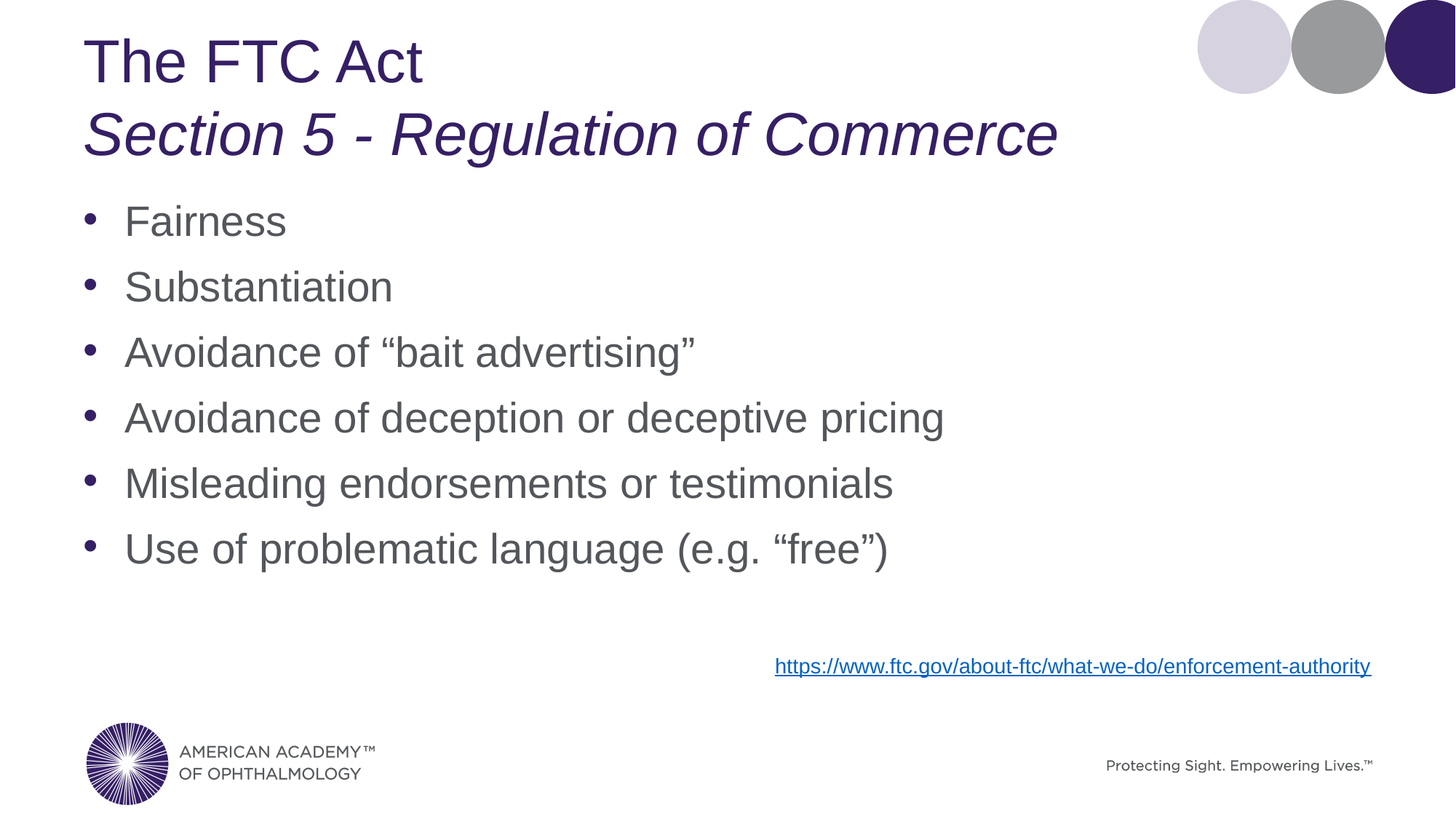

# The FTC Act Section 5 - Regulation of Commerce
Fairness
Substantiation
Avoidance of “bait advertising”
Avoidance of deception or deceptive pricing
Misleading endorsements or testimonials
Use of problematic language (e.g. “free”)

https://www.ftc.gov/about-ftc/what-we-do/enforcement-authority